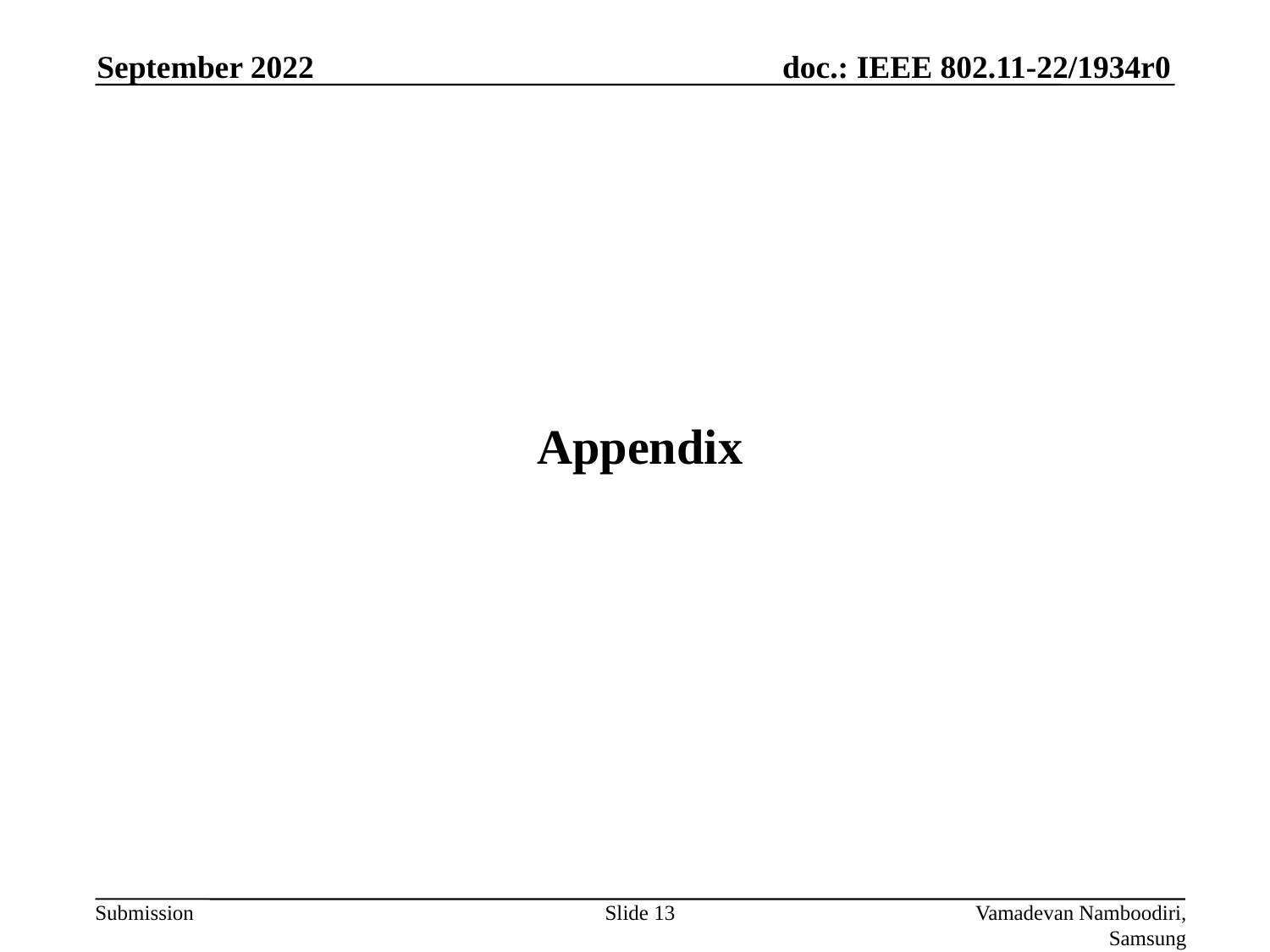

September 2022
# Appendix
Slide 13
Vamadevan Namboodiri, Samsung